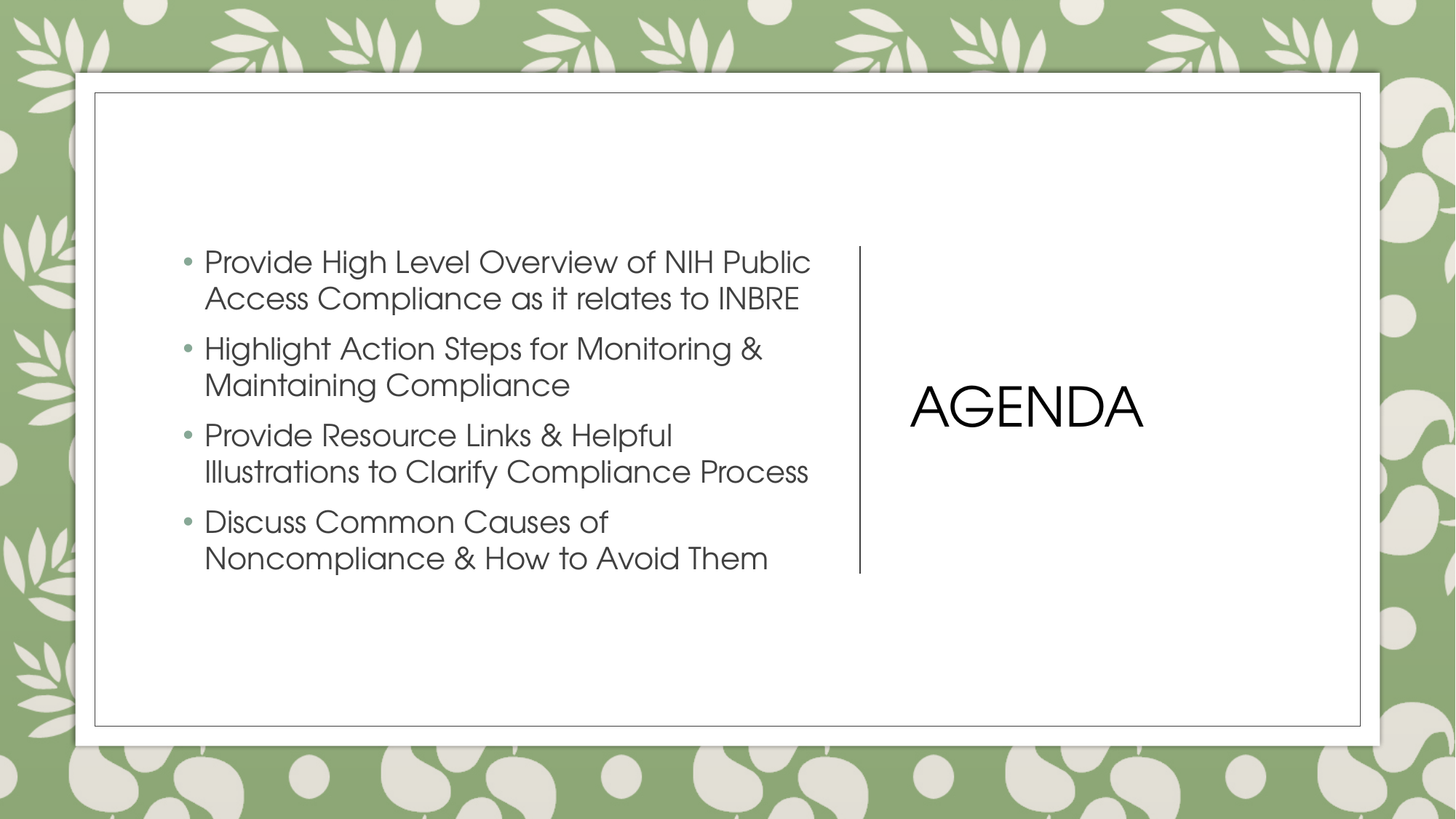

Provide High Level Overview of NIH Public Access Compliance as it relates to INBRE
Highlight Action Steps for Monitoring & Maintaining Compliance
Provide Resource Links & Helpful Illustrations to Clarify Compliance Process
Discuss Common Causes of Noncompliance & How to Avoid Them
# AGENDA